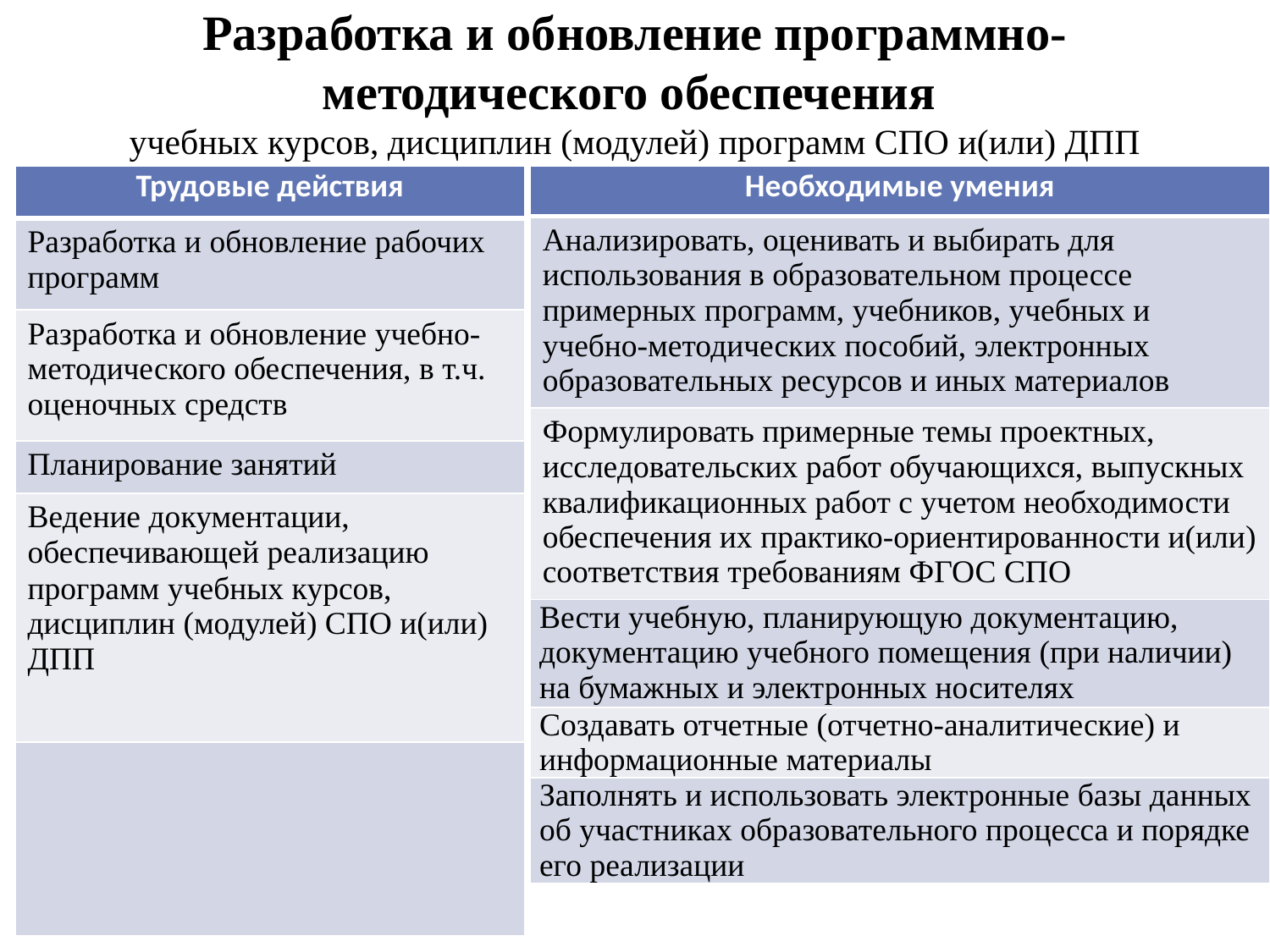

# Разработка и обновление программно-методического обеспечения учебных курсов, дисциплин (модулей) программ СПО и(или) ДПП
| Трудовые действия |
| --- |
| Разработка и обновление рабочих программ |
| Разработка и обновление учебно-методического обеспечения, в т.ч. оценочных средств |
| Планирование занятий |
| Ведение документации, обеспечивающей реализацию программ учебных курсов, дисциплин (модулей) СПО и(или) ДПП |
|  |
| Необходимые умения |
| --- |
| Анализировать, оценивать и выбирать для использования в образовательном процессе примерных программ, учебников, учебных и учебно-методических пособий, электронных образовательных ресурсов и иных материалов |
| Формулировать примерные темы проектных, исследовательских работ обучающихся, выпускных квалификационных работ с учетом необходимости обеспечения их практико-ориентированности и(или) соответствия требованиям ФГОС СПО |
| Вести учебную, планирующую документацию, документацию учебного помещения (при наличии) на бумажных и электронных носителях |
| Создавать отчетные (отчетно-аналитические) и информационные материалы |
| Заполнять и использовать электронные базы данных об участниках образовательного процесса и порядке его реализации |